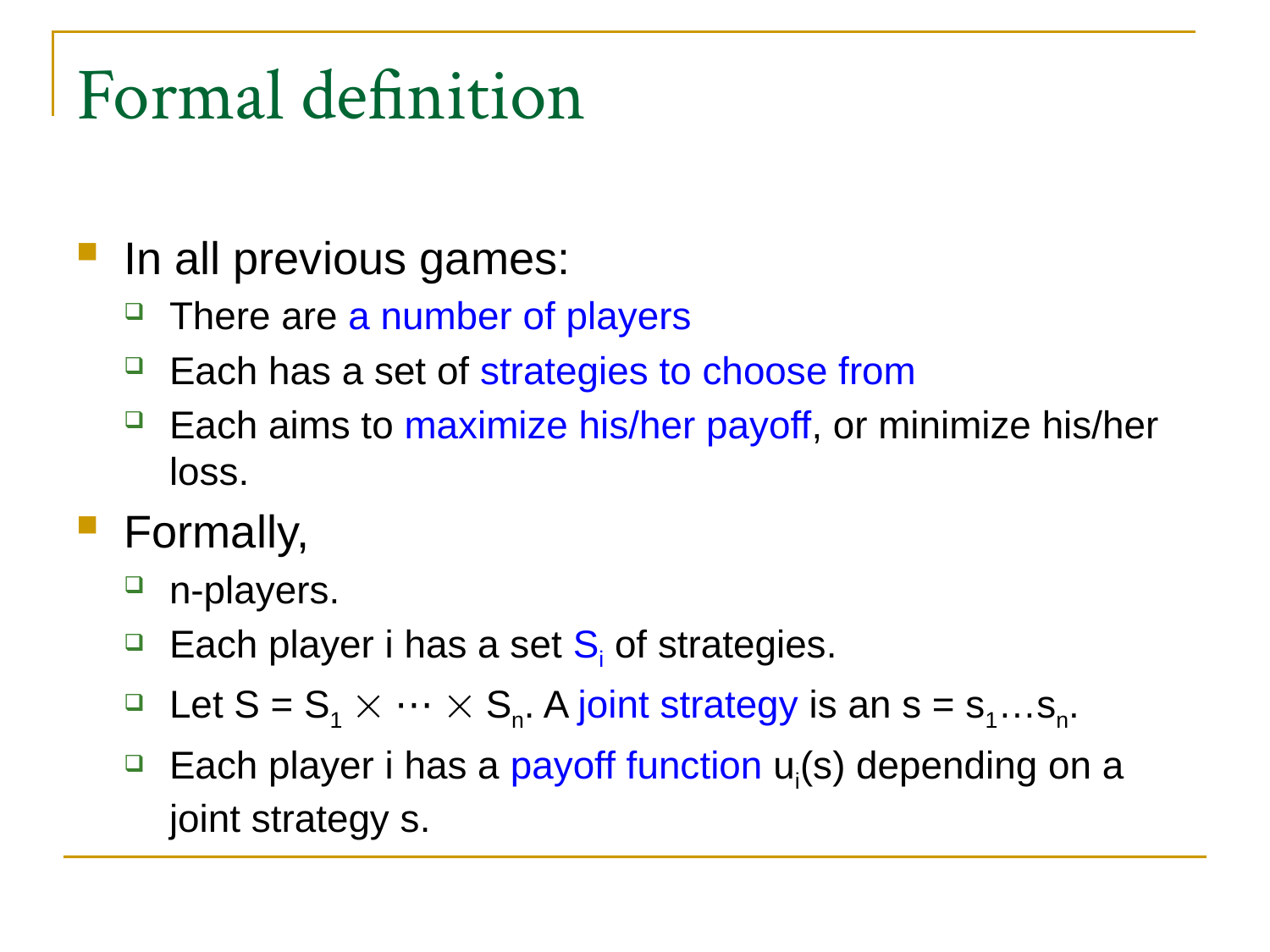

# Formal definition
In all previous games:
There are a number of players
Each has a set of strategies to choose from
Each aims to maximize his/her payoff, or minimize his/her loss.
Formally,
n-players.
Each player i has a set Si of strategies.
Let S = S1 × ⋯ × Sn. A joint strategy is an s = s1…sn.
Each player i has a payoff function ui(s) depending on a joint strategy s.